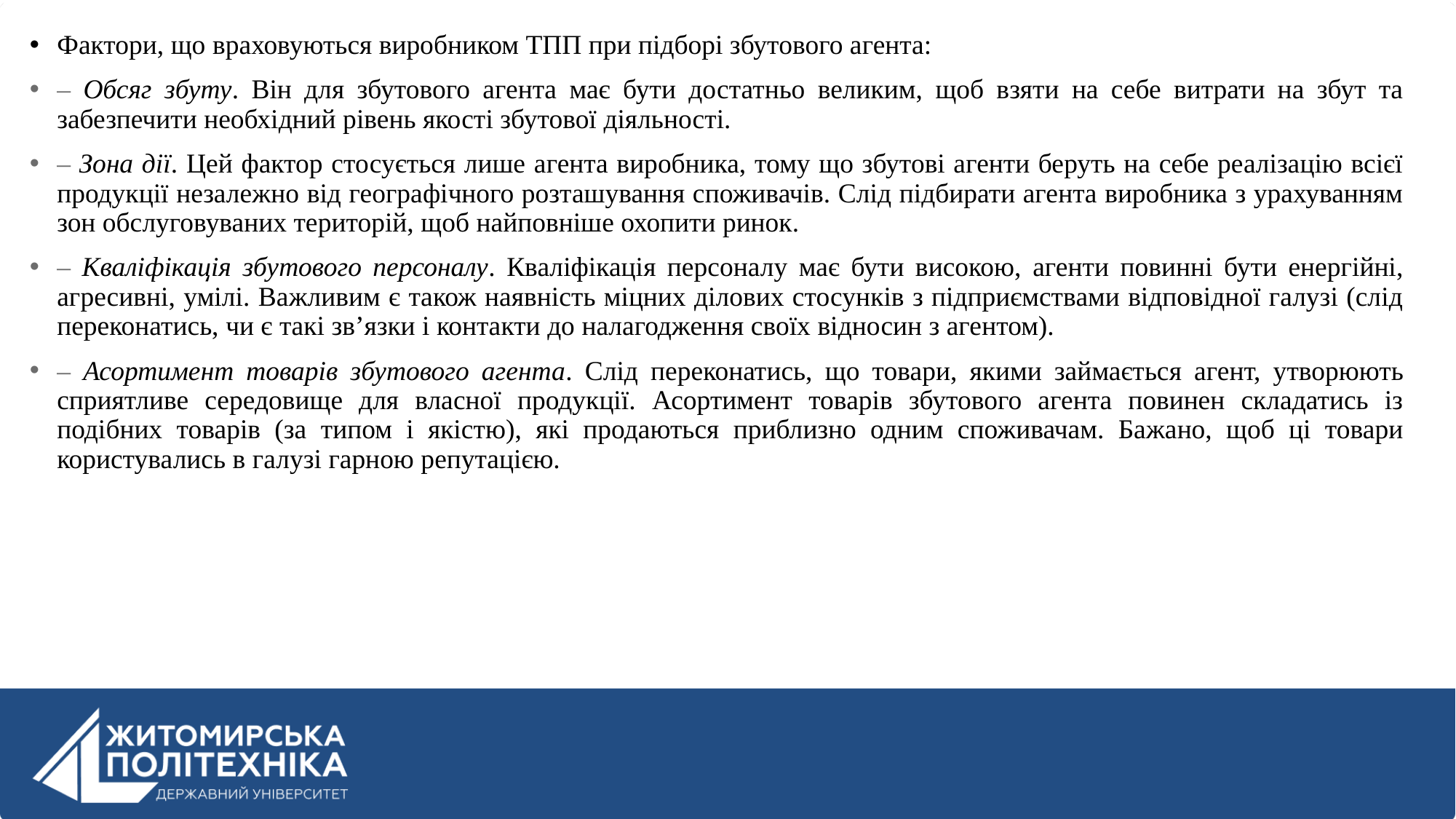

Фактори, що враховуються виробником ТПП при підборі збутового агента:
– Обсяг збуту. Він для збутового агента має бути достатньо великим, щоб взяти на себе витрати на збут та забезпечити необхідний рівень якості збутової діяльності.
– Зона дії. Цей фактор стосується лише агента виробника, тому що збутові агенти беруть на себе реалізацію всієї продукції незалежно від географічного розташування споживачів. Слід підбирати агента виробника з урахуванням зон обслуговуваних територій, щоб найповніше охопити ринок.
– Кваліфікація збутового персоналу. Кваліфікація персоналу має бути високою, агенти повинні бути енергійні, агресивні, умілі. Важливим є також наявність міцних ділових стосунків з підприємствами відповідної галузі (слід переконатись, чи є такі зв’язки і контакти до налагодження своїх відносин з агентом).
– Асортимент товарів збутового агента. Слід переконатись, що товари, якими займається агент, утворюють сприятливе середовище для власної продукції. Асортимент товарів збутового агента повинен складатись із подібних товарів (за типом і якістю), які продаються приблизно одним споживачам. Бажано, щоб ці товари користувались в галузі гарною репутацією.